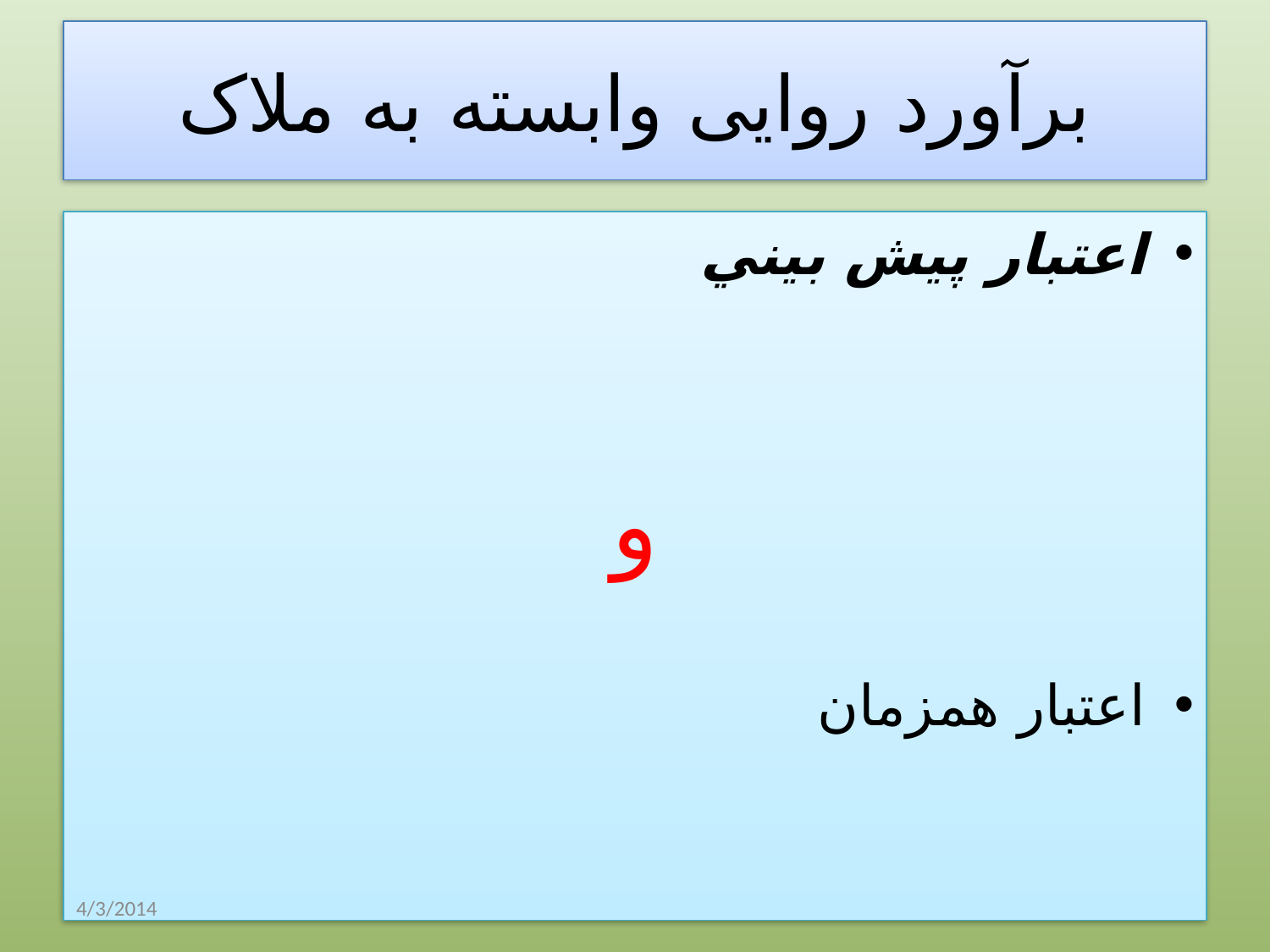

# برآورد روایی وابسته به ملاک
اعتبار پيش بيني

و

اعتبار همزمان
4/3/2014
Dr. Abbas Ebadi
7